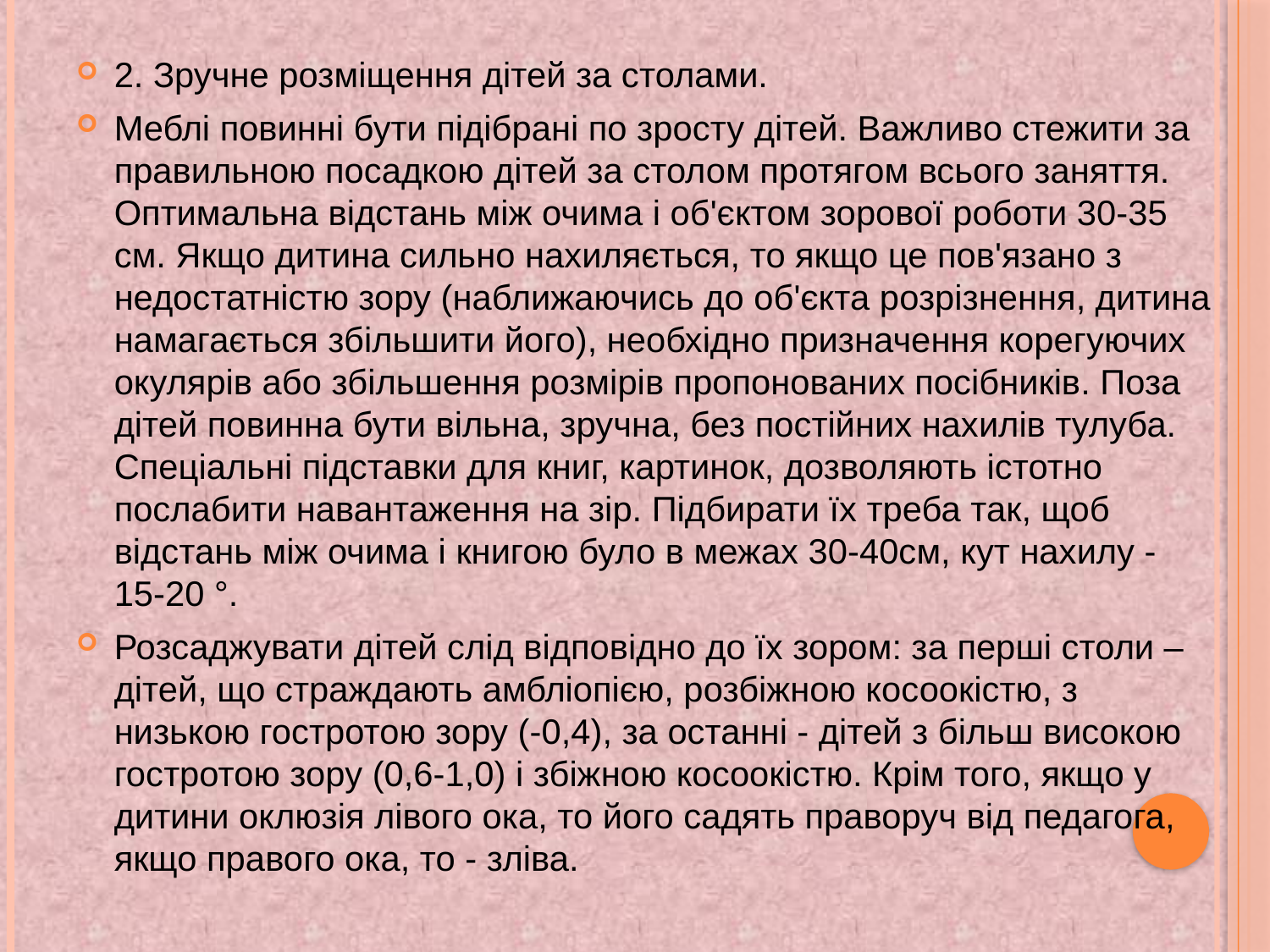

2. Зручне розміщення дітей за столами.
Меблі повинні бути підібрані по зросту дітей. Важливо стежити за правильною посадкою дітей за столом протягом всього заняття. Оптимальна відстань між очима і об'єктом зорової роботи 30-35 см. Якщо дитина сильно нахиляється, то якщо це пов'язано з недостатністю зору (наближаючись до об'єкта розрізнення, дитина намагається збільшити його), необхідно призначення корегуючих окулярів або збільшення розмірів пропонованих посібників. Поза дітей повинна бути вільна, зручна, без постійних нахилів тулуба. Спеціальні підставки для книг, картинок, дозволяють істотно послабити навантаження на зір. Підбирати їх треба так, щоб відстань між очима і книгою було в межах 30-40см, кут нахилу - 15-20 °.
Розсаджувати дітей слід відповідно до їх зором: за перші столи – дітей, що страждають амбліопією, розбіжною косоокістю, з низькою гостротою зору (-0,4), за останні - дітей з більш високою гостротою зору (0,6-1,0) і збіжною косоокістю. Крім того, якщо у дитини оклюзія лівого ока, то його садять праворуч від педагога, якщо правого ока, то - зліва.